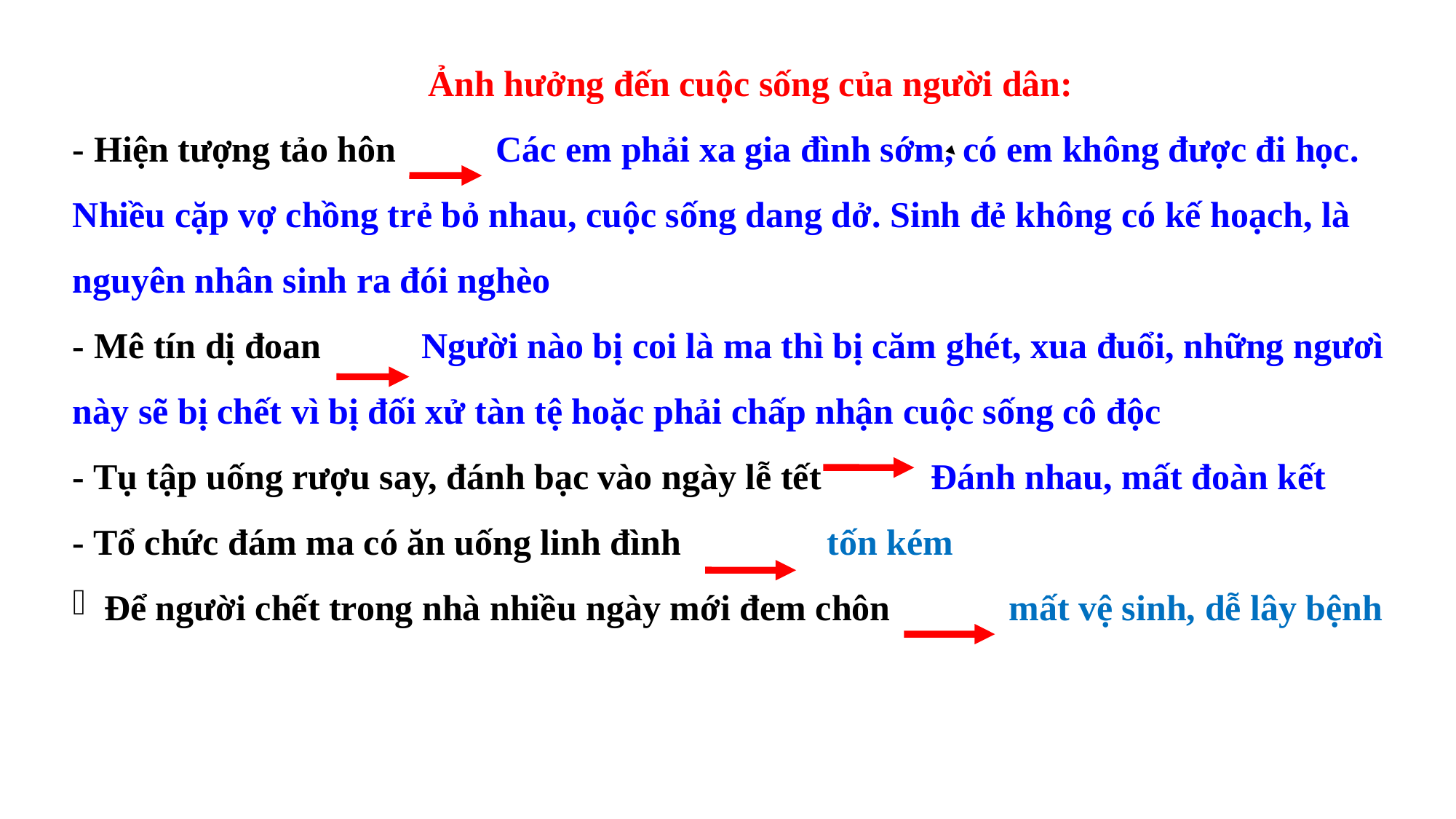

Ảnh hưởng đến cuộc sống của người dân:
- Hiện tượng tảo hôn           Các em phải xa gia đình sớm, có em không được đi học. Nhiều cặp vợ chồng trẻ bỏ nhau, cuộc sống dang dở. Sinh đẻ không có kế hoạch, là nguyên nhân sinh ra đói nghèo
- Mê tín dị đoan           Người nào bị coi là ma thì bị căm ghét, xua đuổi, những ngươì này sẽ bị chết vì bị đối xử tàn tệ hoặc phải chấp nhận cuộc sống cô độc
- Tụ tập uống rượu say, đánh bạc vào ngày lễ tết            Đánh nhau, mất đoàn kết
- Tổ chức đám ma có ăn uống linh đình                tốn kém
  Để người chết trong nhà nhiều ngày mới đem chôn             mất vệ sinh, dễ lây bệnh